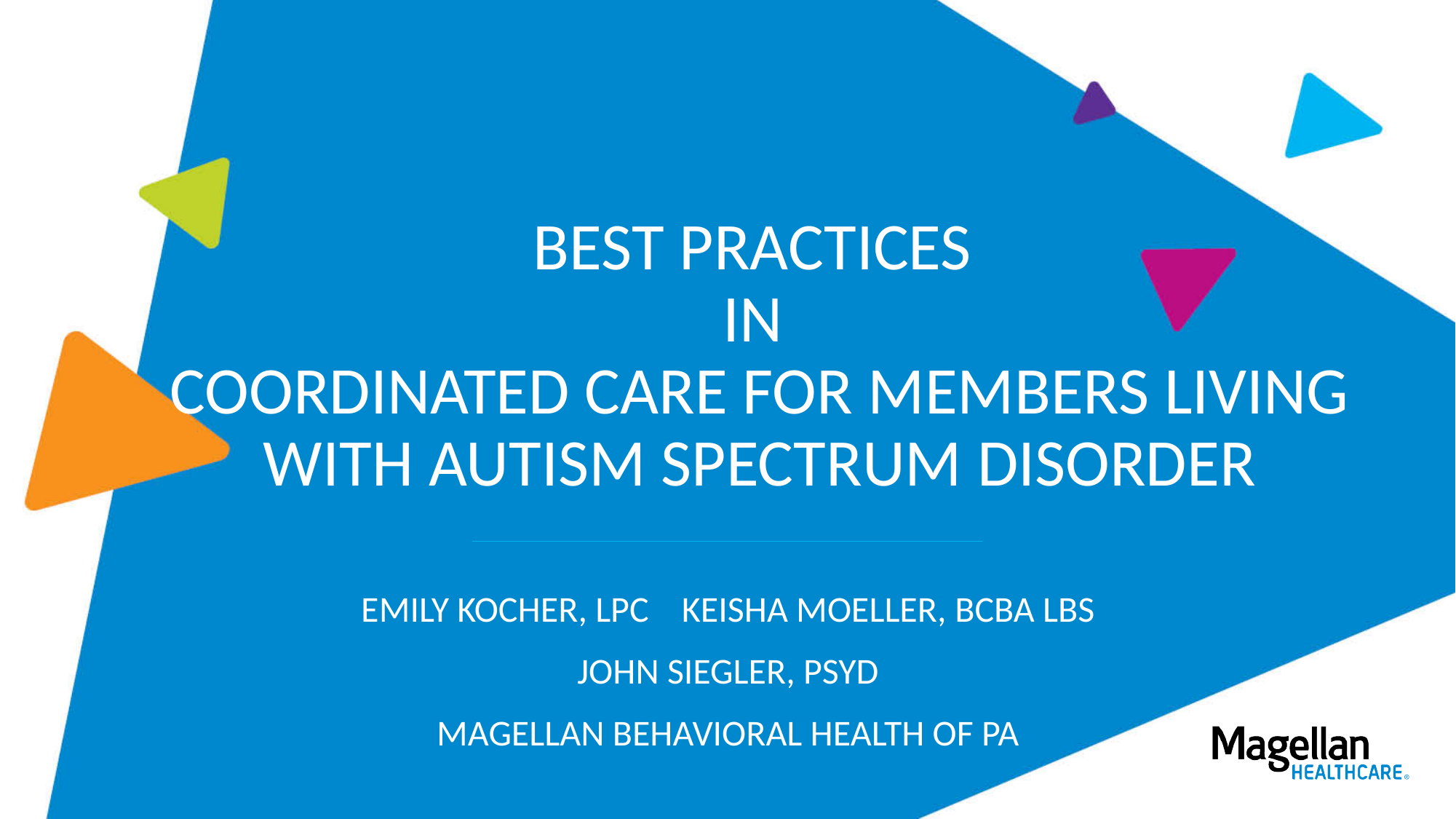

# BEST PRACTICES IN COORDINATED CARE FOR MEMBERS LIVING WITH AUTISM SPECTRUM DISORDER
Emily Kocher, LPC    Keisha Moeller, BCBA LBS
John Siegler, PsyD
Magellan Behavioral Health of PA